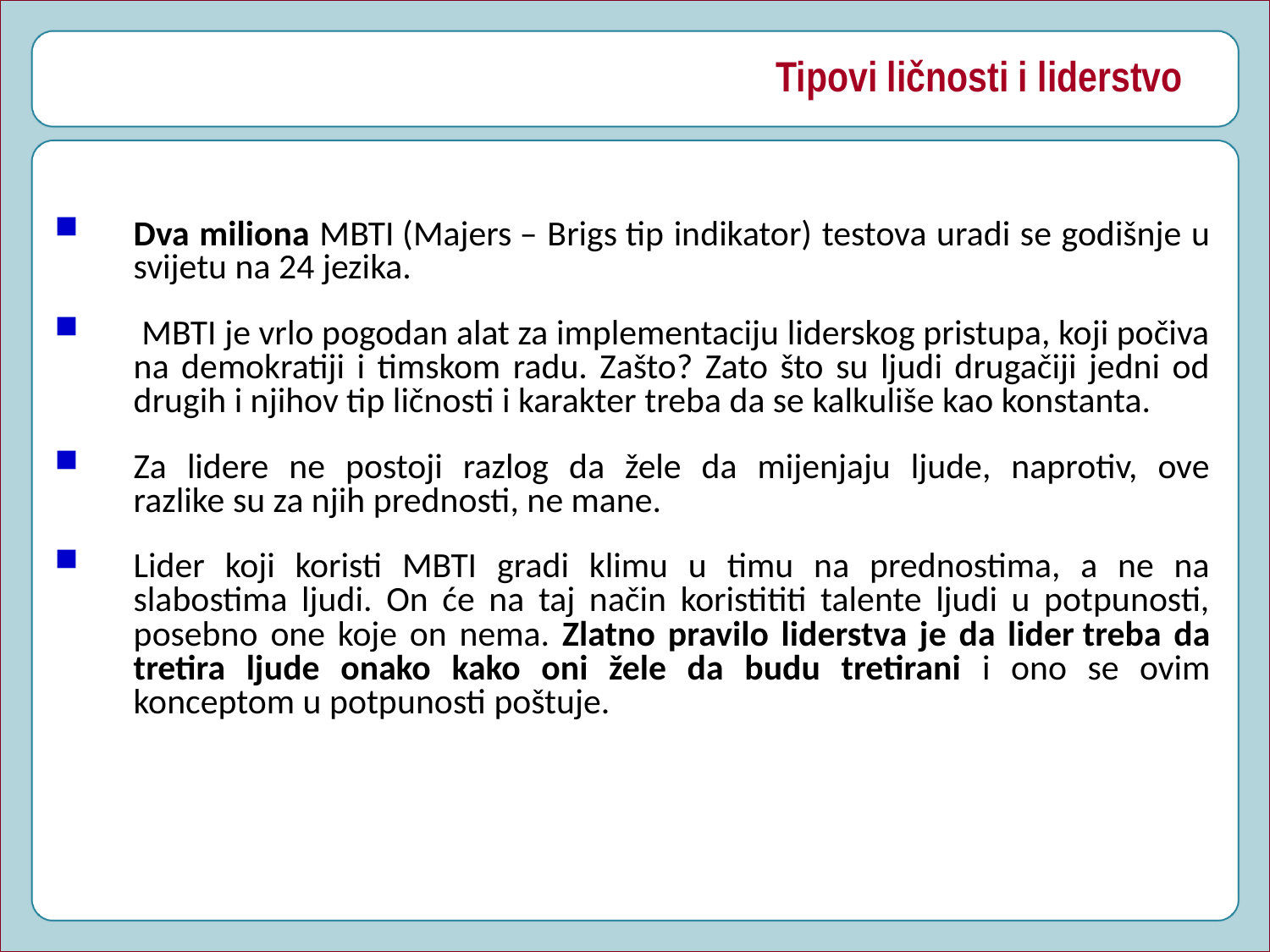

# Tipovi ličnosti i liderstvo
Dva miliona MBTI (Majers – Brigs tip indikator) testova uradi se godišnje u svijetu na 24 jezika.
 MBTI je vrlo pogodan alat za implementaciju liderskog pristupa, koji počiva na demokratiji i timskom radu. Zašto? Zato što su ljudi drugačiji jedni od drugih i njihov tip ličnosti i karakter treba da se kalkuliše kao konstanta.
Za lidere ne postoji razlog da žele da mijenjaju ljude, naprotiv, ove razlike su za njih prednosti, ne mane.
Lider koji koristi MBTI gradi klimu u timu na prednostima, a ne na slabostima ljudi. On će na taj način koristititi talente ljudi u potpunosti, posebno one koje on nema. Zlatno pravilo liderstva je da lider treba da tretira ljude onako kako oni žele da budu tretirani i ono se ovim konceptom u potpunosti poštuje.